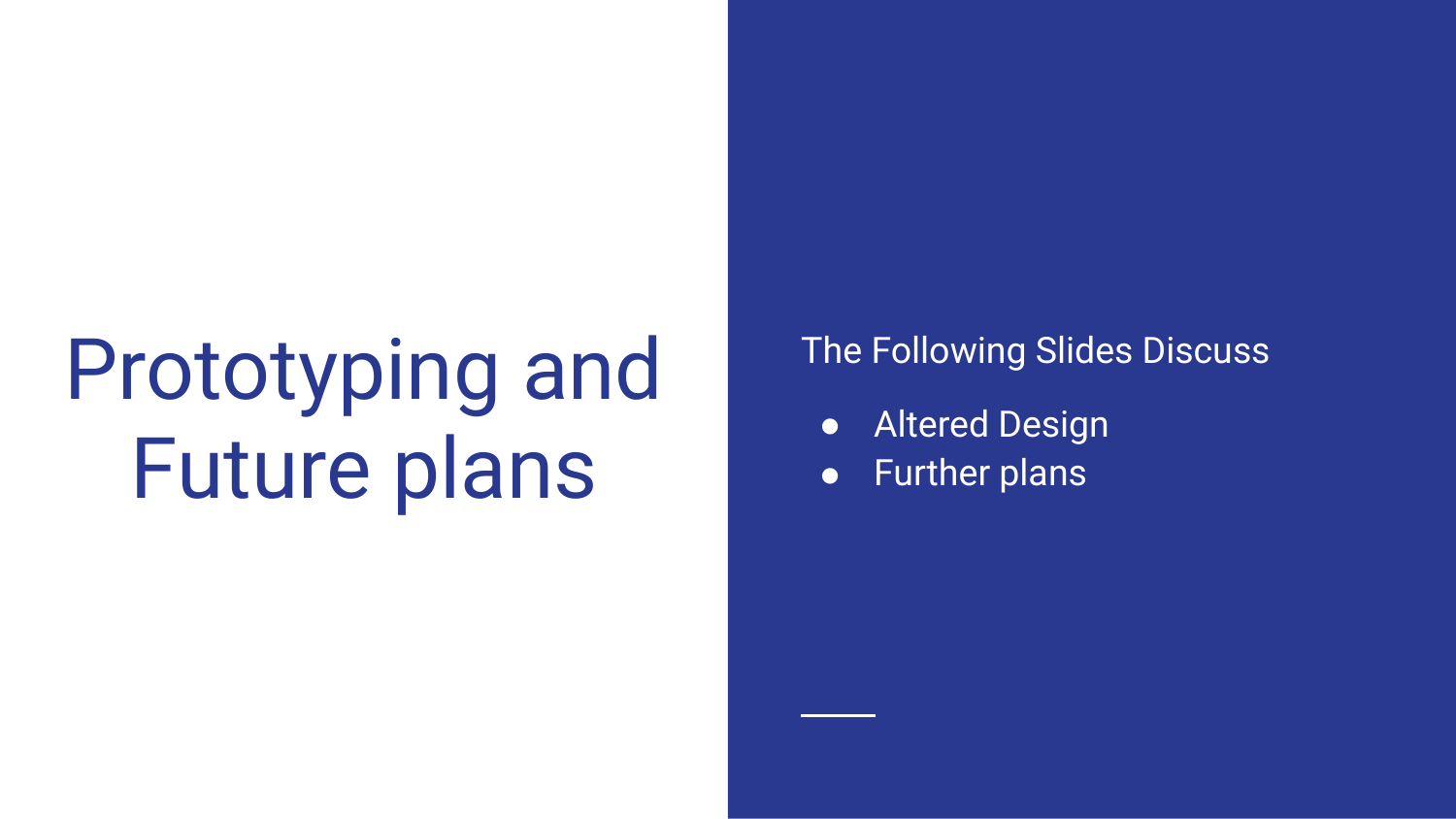

The Following Slides Discuss
Altered Design
Further plans
# Prototyping and Future plans